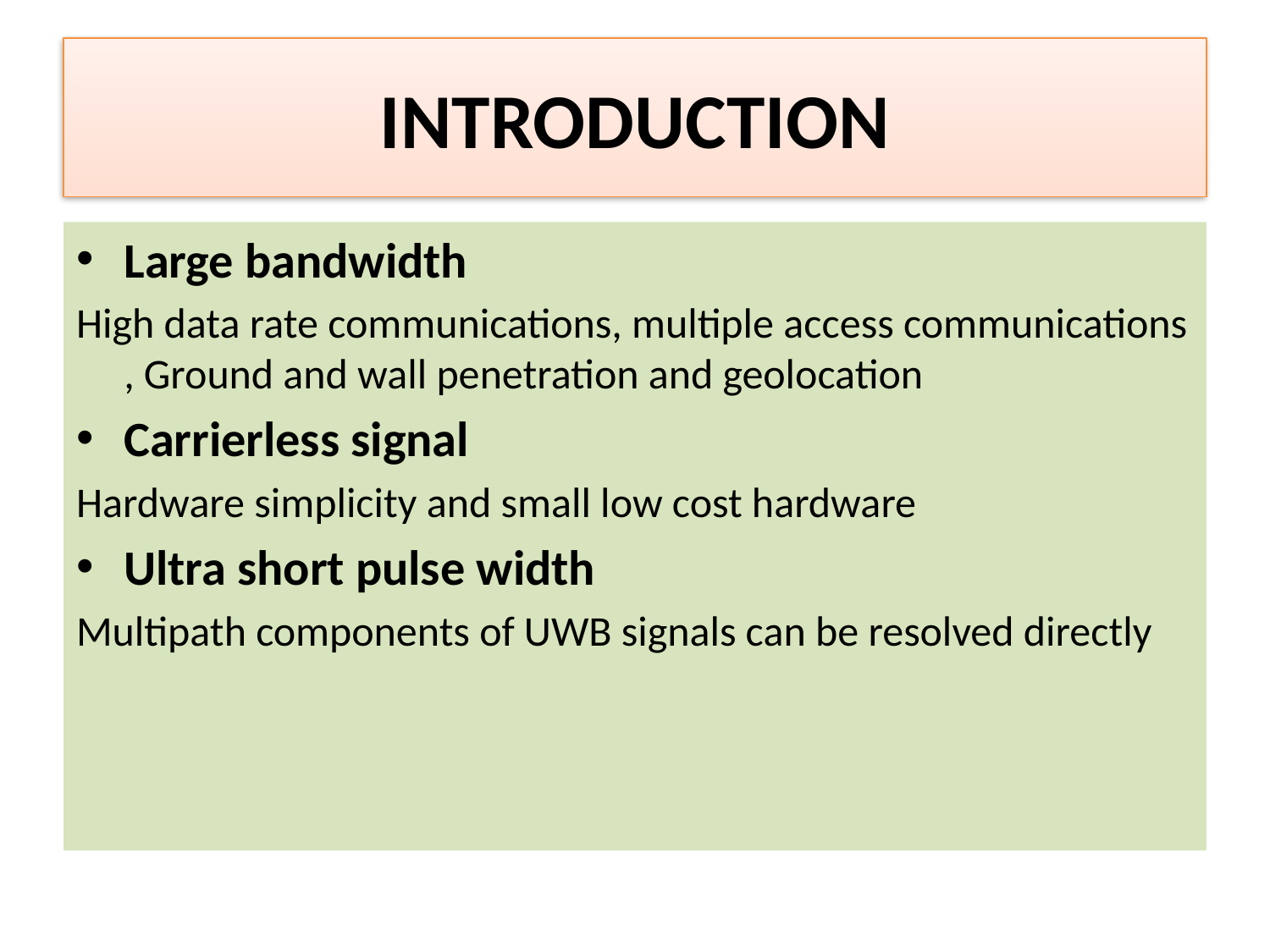

# INTRODUCTION
Large bandwidth
High data rate communications, multiple access communications , Ground and wall penetration and geolocation
Carrierless signal
Hardware simplicity and small low cost hardware
Ultra short pulse width
Multipath components of UWB signals can be resolved directly